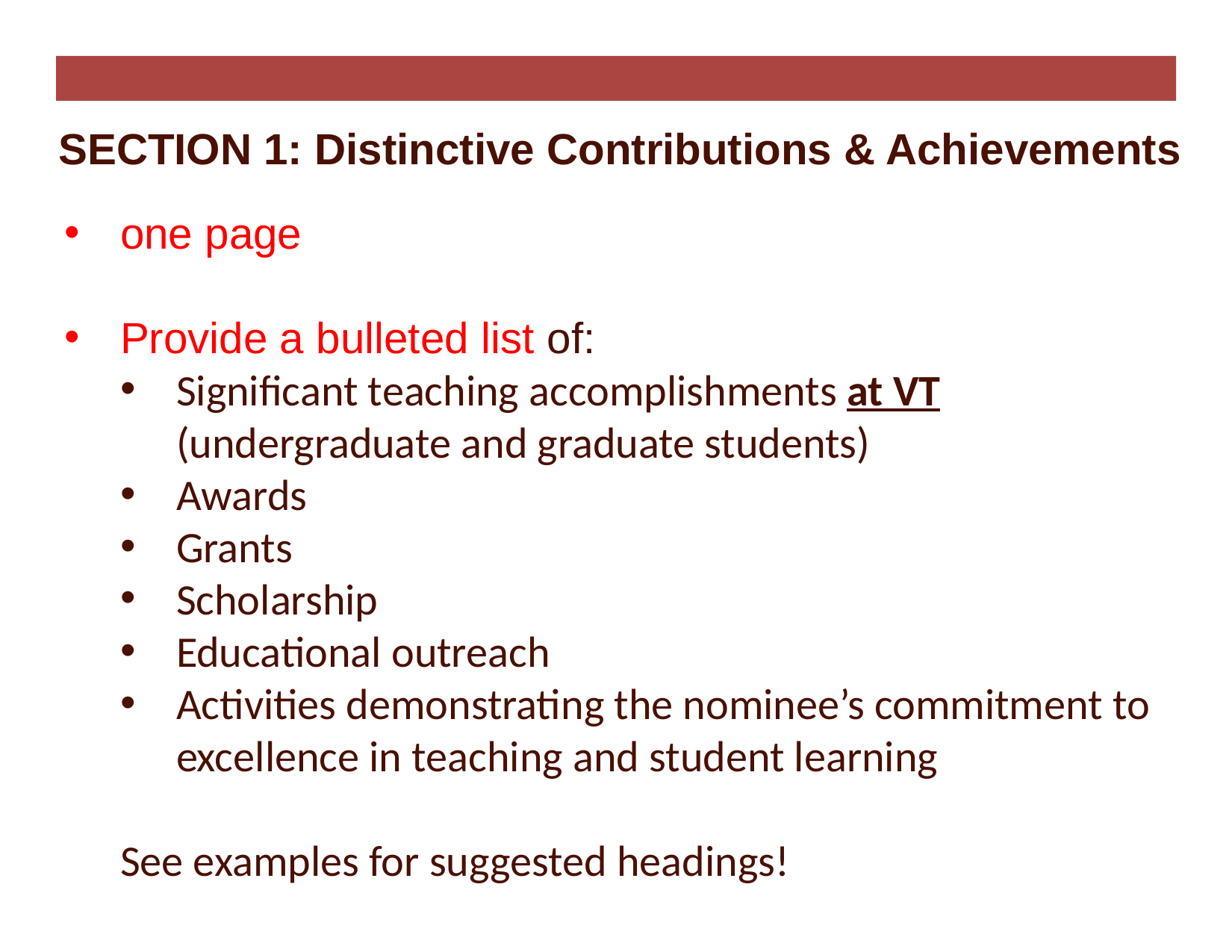

# SECTION 1: Distinctive Contributions & Achievements
one page

Provide a bulleted list of:
Significant teaching accomplishments at VT (undergraduate and graduate students)
Awards
Grants
Scholarship
Educational outreach
Activities demonstrating the nominee’s commitment to excellence in teaching and student learning

See examples for suggested headings!